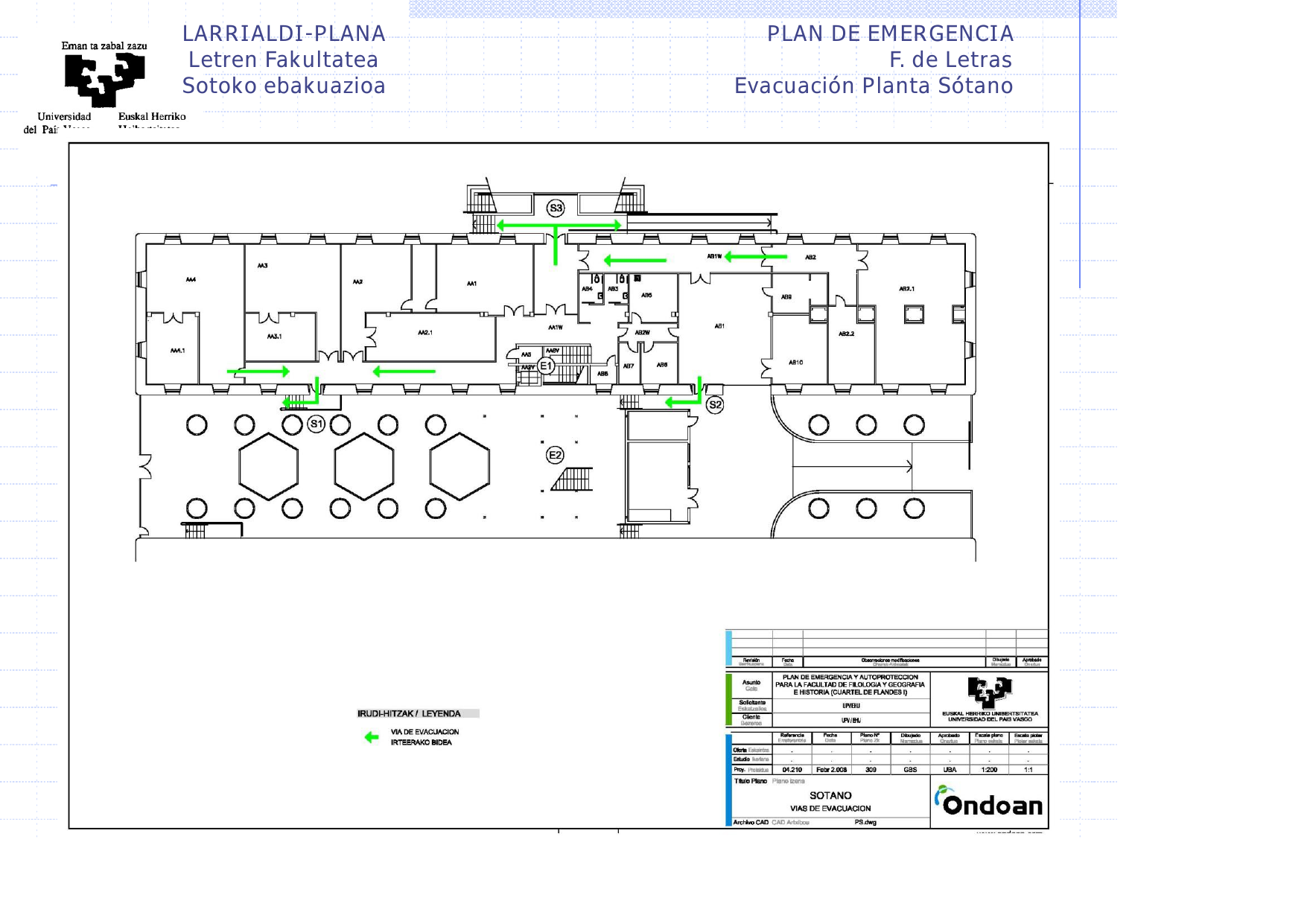

LARRIALDI-PLANA
PLAN DE EMERGENCIA

Letren Fakultatea
F. de Letras
Sotoko ebakuazioa
Evacuación Planta Sótano